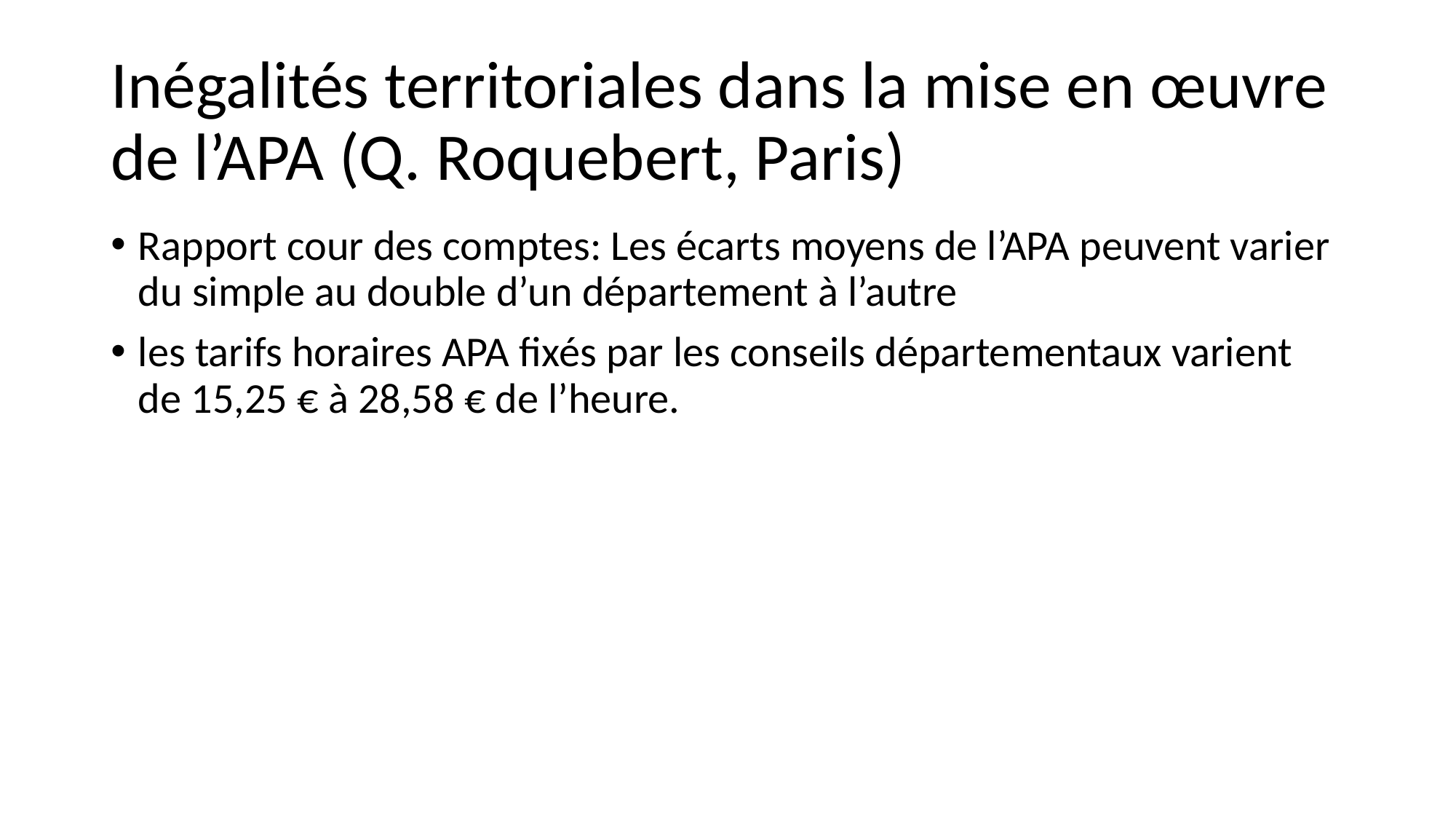

# Inégalités territoriales dans la mise en œuvre de l’APA (Q. Roquebert, Paris)
Rapport cour des comptes: Les écarts moyens de l’APA peuvent varier du simple au double d’un département à l’autre
les tarifs horaires APA fixés par les conseils départementaux varient de 15,25 € à 28,58 € de l’heure.